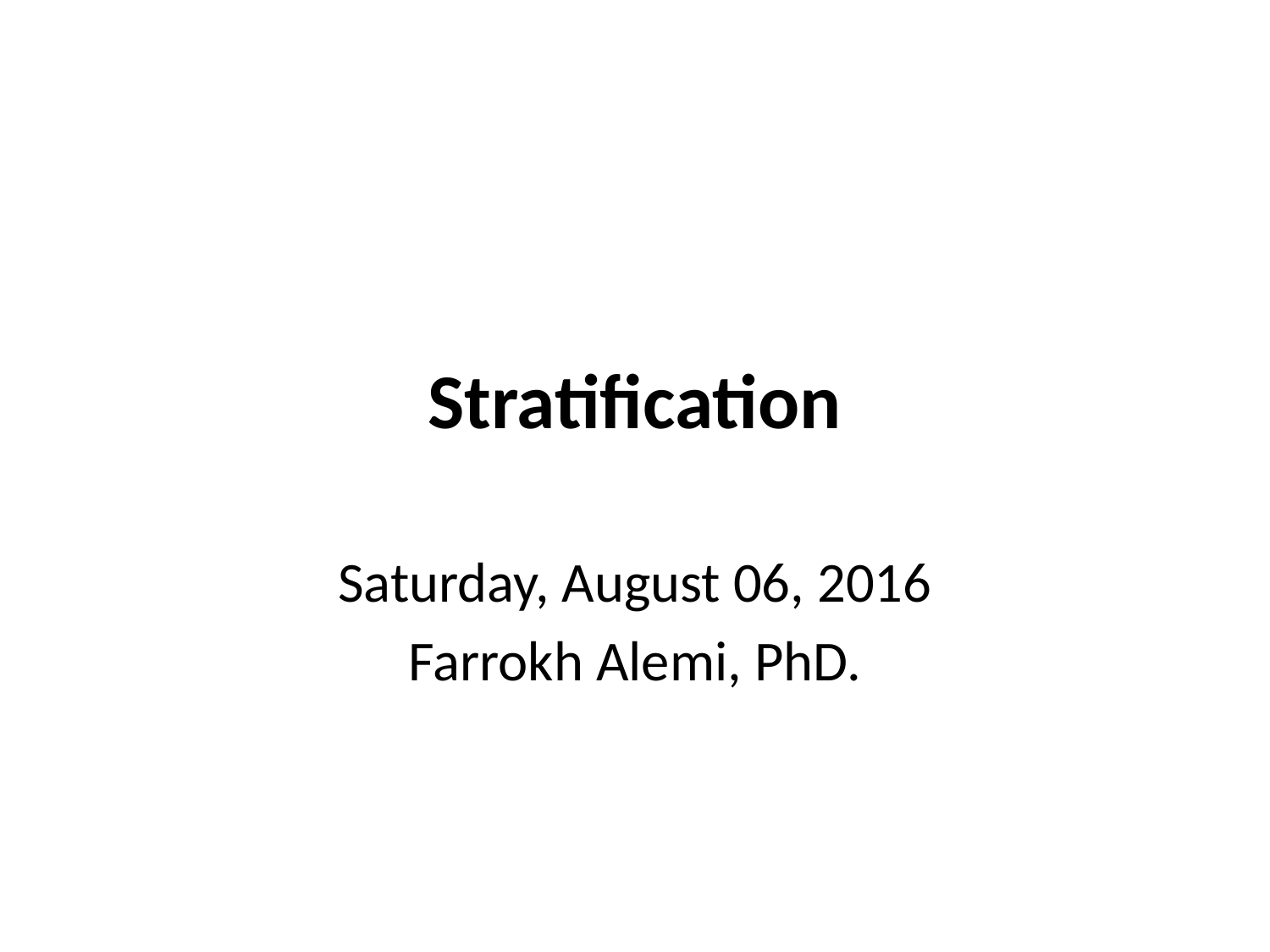

# Stratification
Saturday, August 06, 2016
Farrokh Alemi, PhD.